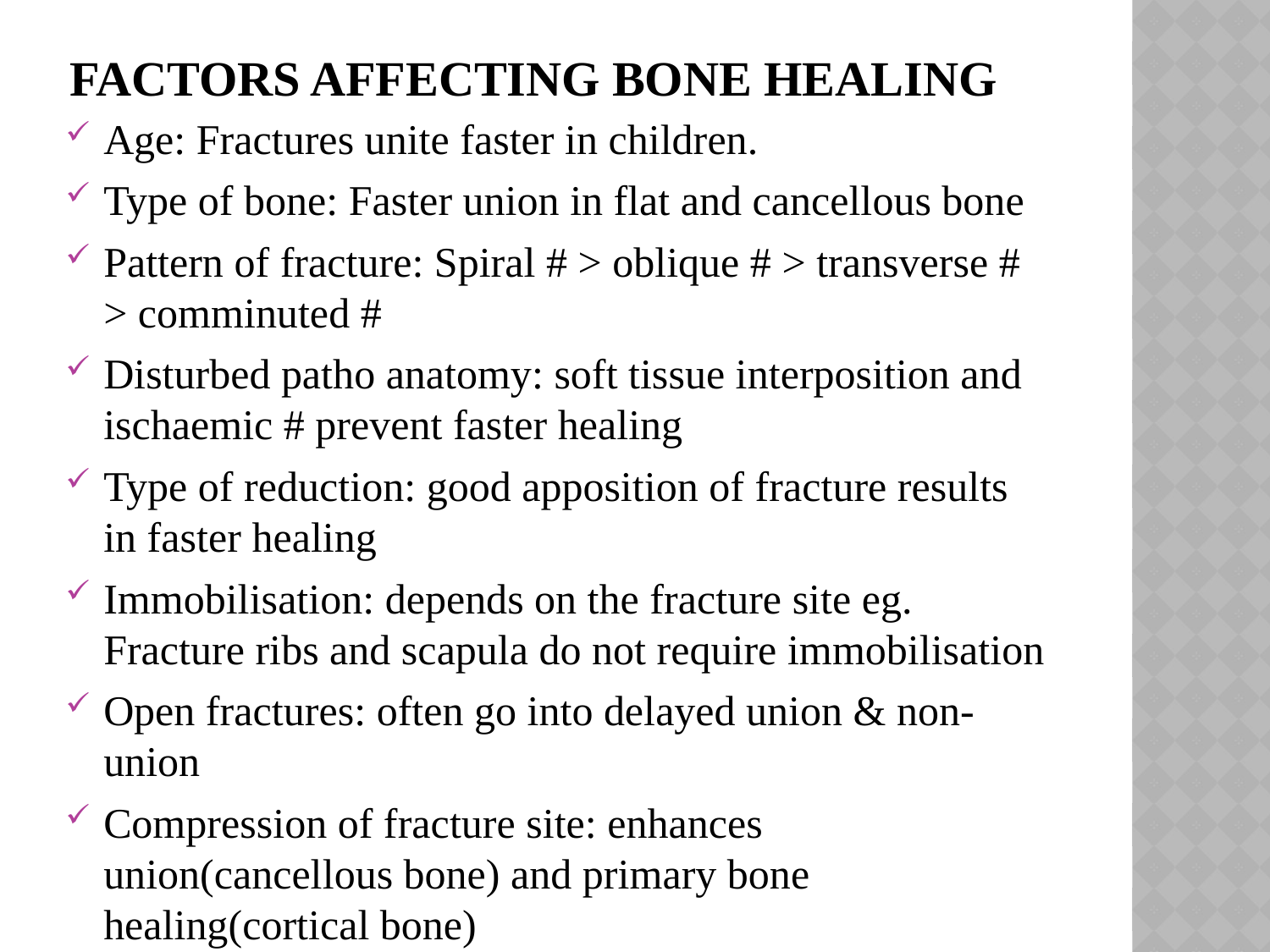

# FACTORS AFFECTING BONE HEALING
Age: Fractures unite faster in children.
Type of bone: Faster union in flat and cancellous bone
Pattern of fracture: Spiral # > oblique # > transverse # > comminuted #
Disturbed patho anatomy: soft tissue interposition and ischaemic # prevent faster healing
Type of reduction: good apposition of fracture results in faster healing
Immobilisation: depends on the fracture site eg. Fracture ribs and scapula do not require immobilisation
Open fractures: often go into delayed union & non-union
Compression of fracture site: enhances union(cancellous bone) and primary bone healing(cortical bone)